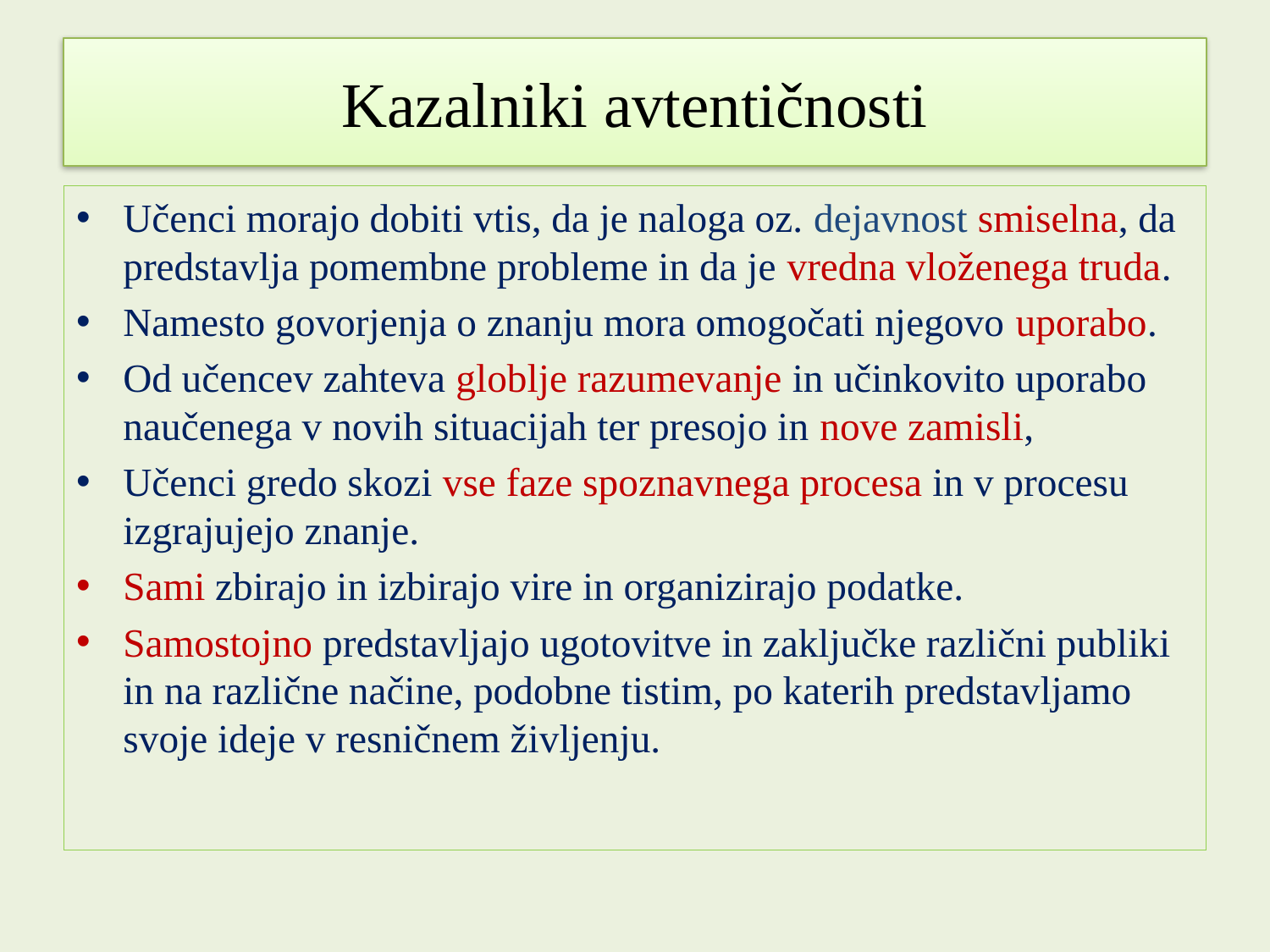

# Kazalniki avtentičnosti
Učenci morajo dobiti vtis, da je naloga oz. dejavnost smiselna, da predstavlja pomembne probleme in da je vredna vloženega truda.
Namesto govorjenja o znanju mora omogočati njegovo uporabo.
Od učencev zahteva globlje razumevanje in učinkovito uporabo naučenega v novih situacijah ter presojo in nove zamisli,
Učenci gredo skozi vse faze spoznavnega procesa in v procesu izgrajujejo znanje.
Sami zbirajo in izbirajo vire in organizirajo podatke.
Samostojno predstavljajo ugotovitve in zaključke različni publiki in na različne načine, podobne tistim, po katerih predstavljamo svoje ideje v resničnem življenju.